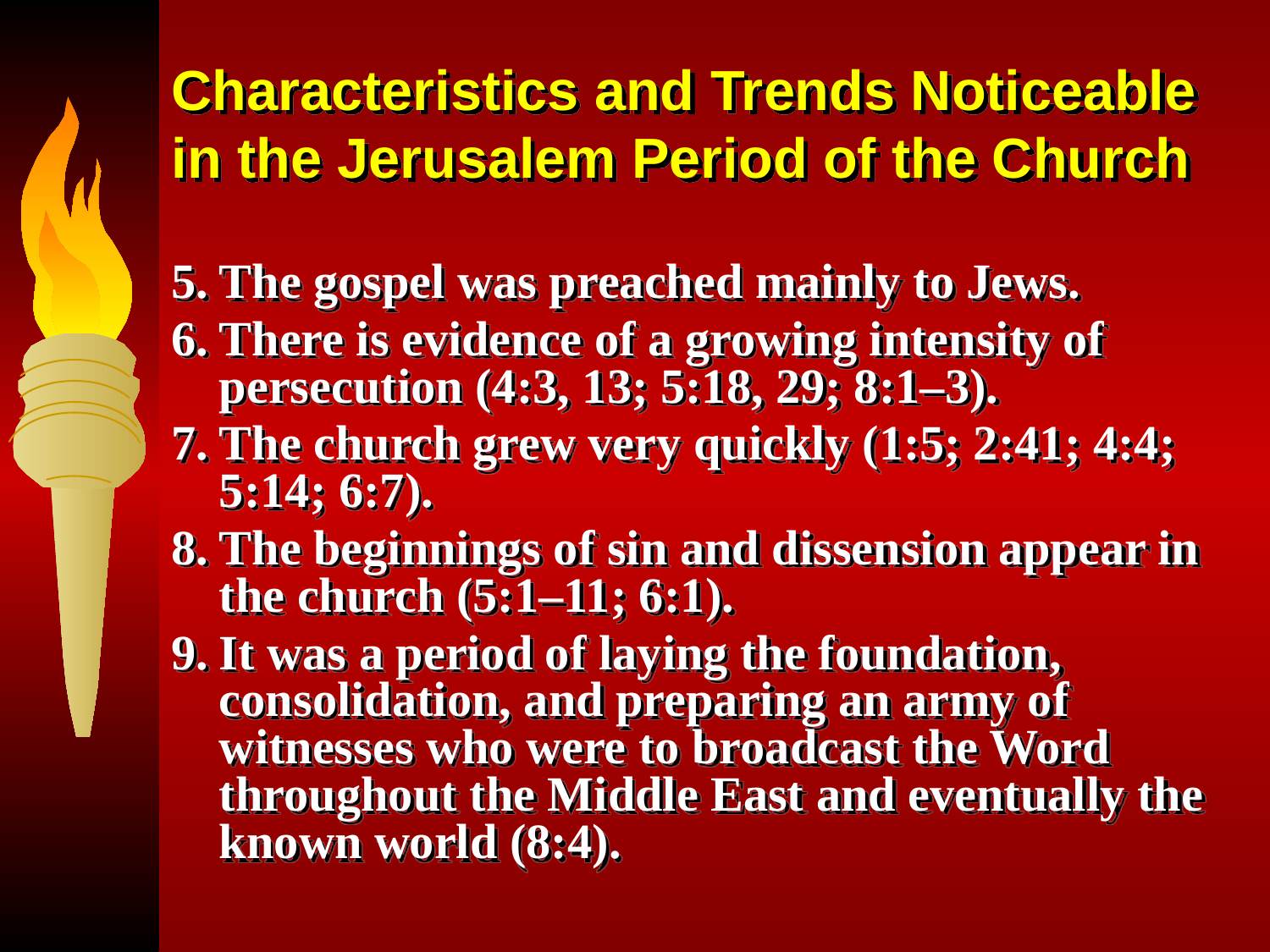

# Characteristics and Trends Noticeable in the Jerusalem Period of the Church
5.	The gospel was preached mainly to Jews.
6.	There is evidence of a growing intensity of persecution (4:3, 13; 5:18, 29; 8:1–3).
7.	The church grew very quickly (1:5; 2:41; 4:4; 5:14; 6:7).
8.	The beginnings of sin and dissension appear in the church (5:1–11; 6:1).
9.	It was a period of laying the foundation, consolidation, and preparing an army of witnesses who were to broadcast the Word throughout the Middle East and eventually the known world (8:4).